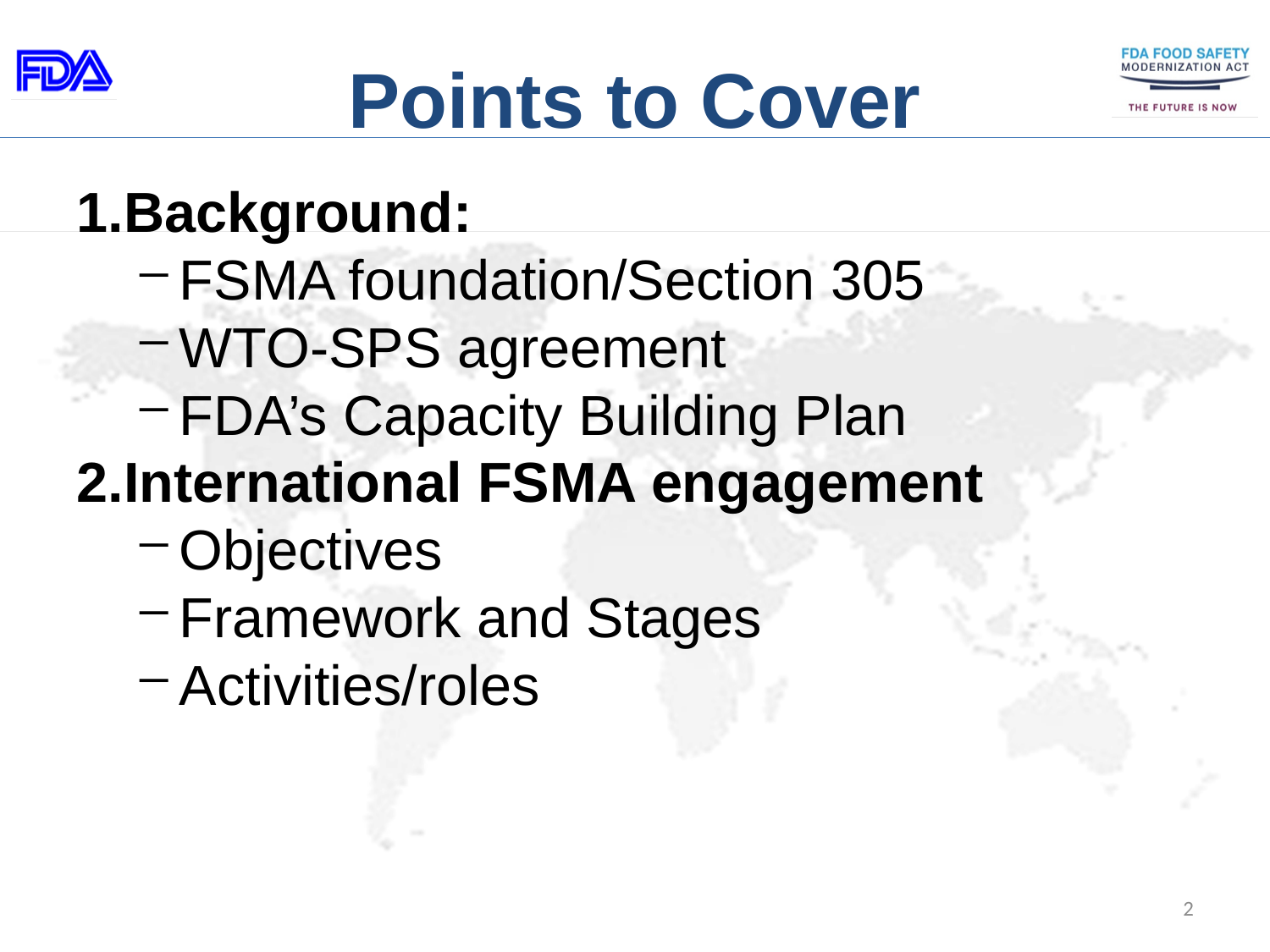

# Points to Cover
Background:
FSMA foundation/Section 305
WTO-SPS agreement
FDA’s Capacity Building Plan
International FSMA engagement
Objectives
Framework and Stages
Activities/roles
2